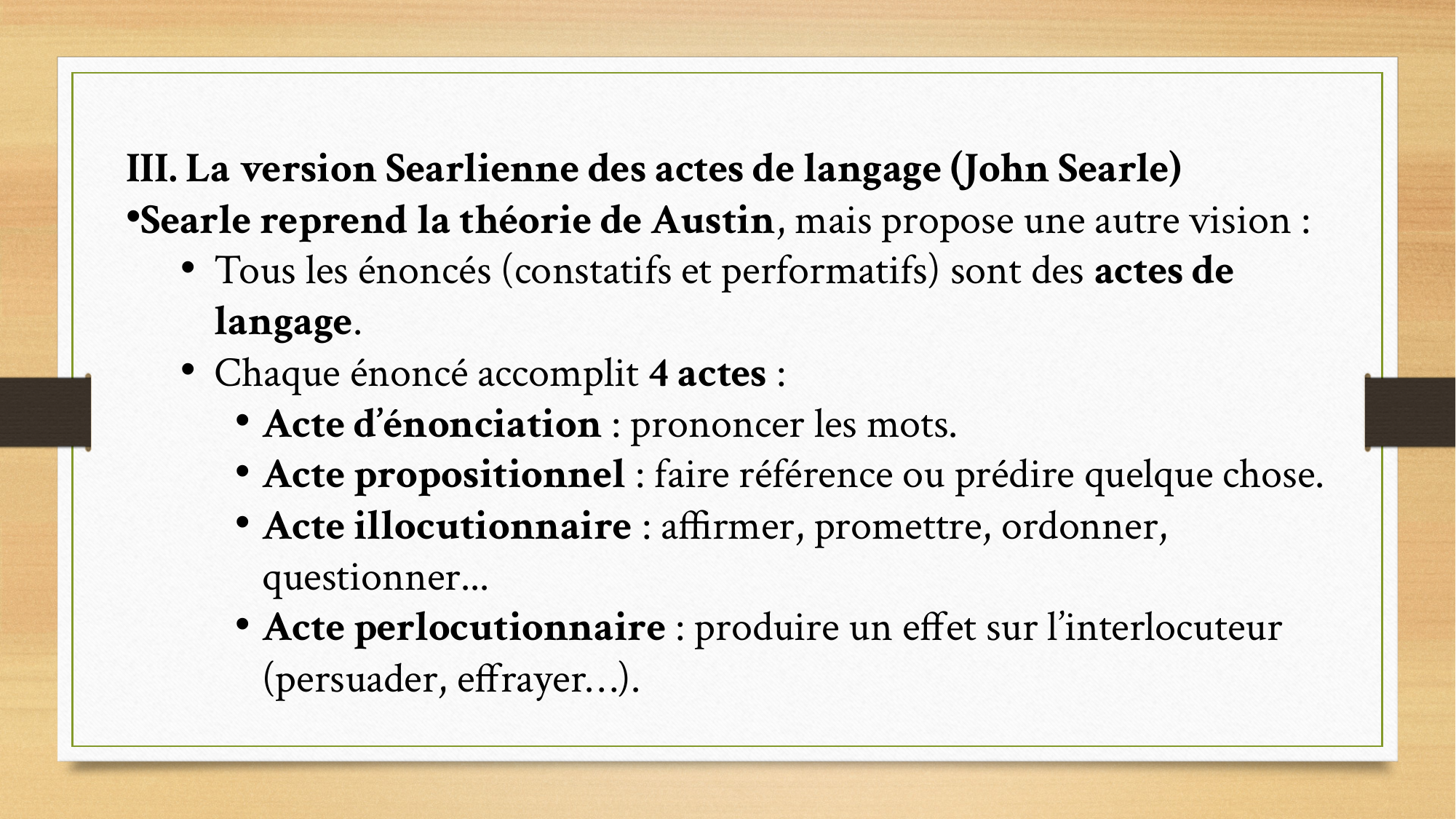

III. La version Searlienne des actes de langage (John Searle)
Searle reprend la théorie de Austin, mais propose une autre vision :
Tous les énoncés (constatifs et performatifs) sont des actes de langage.
Chaque énoncé accomplit 4 actes :
Acte d’énonciation : prononcer les mots.
Acte propositionnel : faire référence ou prédire quelque chose.
Acte illocutionnaire : affirmer, promettre, ordonner, questionner...
Acte perlocutionnaire : produire un effet sur l’interlocuteur (persuader, effrayer…).